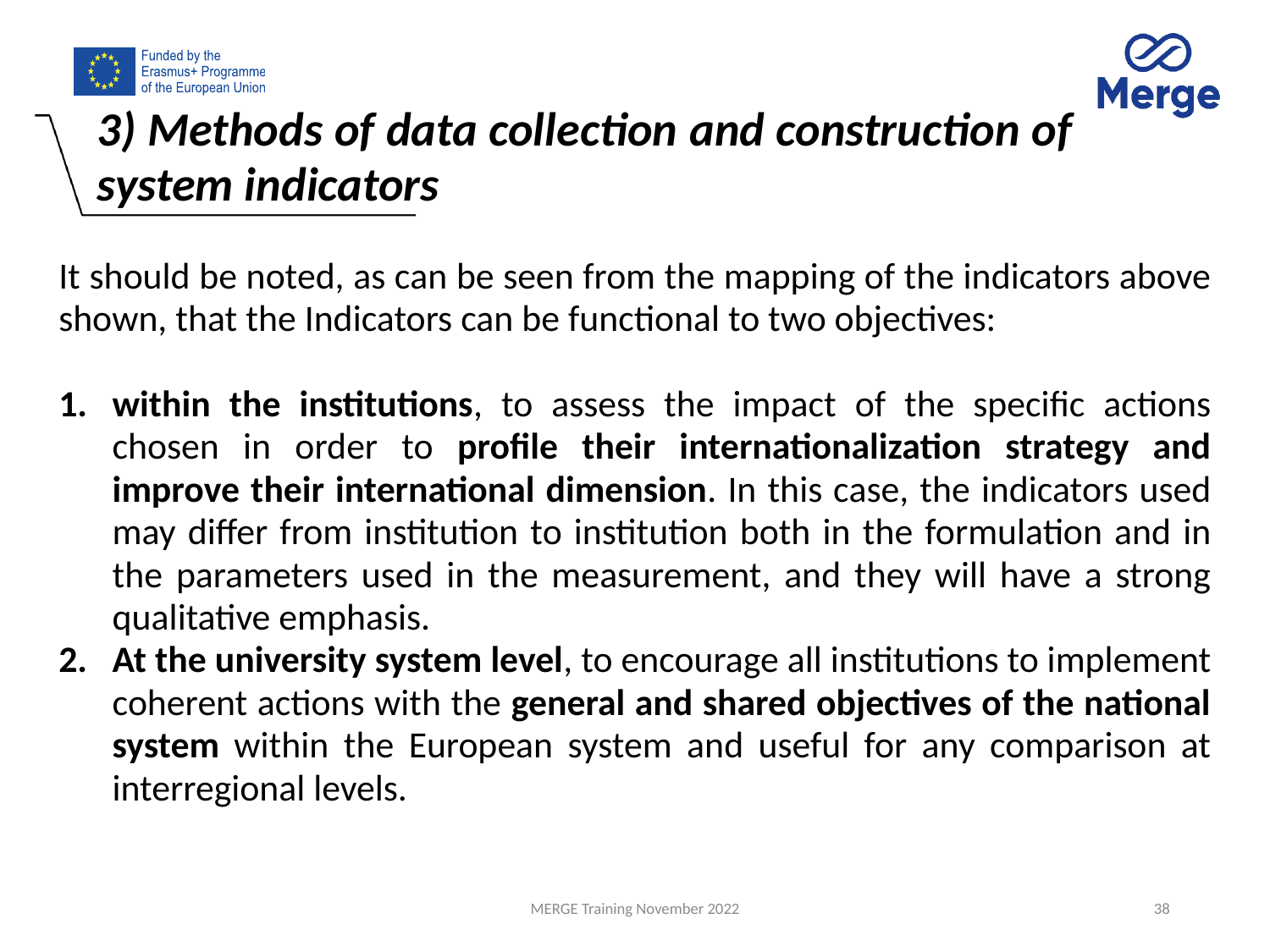

3) Methods of data collection and construction of system indicators

It should be noted, as can be seen from the mapping of the indicators above shown, that the Indicators can be functional to two objectives:

within the institutions, to assess the impact of the specific actions chosen in order to profile their internationalization strategy and improve their international dimension. In this case, the indicators used may differ from institution to institution both in the formulation and in the parameters used in the measurement, and they will have a strong qualitative emphasis.
At the university system level, to encourage all institutions to implement coherent actions with the general and shared objectives of the national system within the European system and useful for any comparison at interregional levels.
MERGE Training November 2022
38